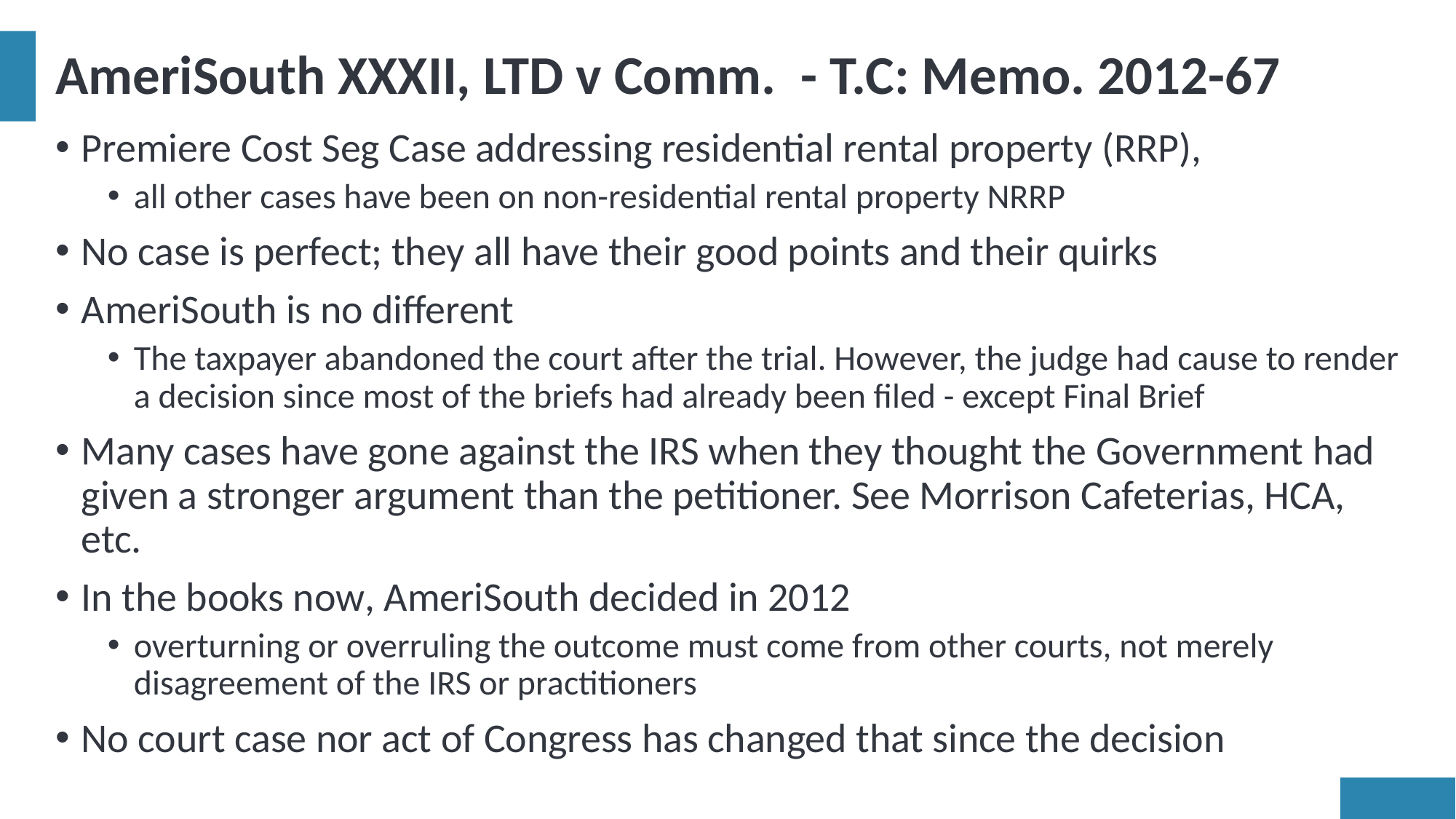

# AmeriSouth XXXII, LTD v Comm.  - T.C: Memo. 2012-67
Premiere Cost Seg Case addressing residential rental property (RRP),
all other cases have been on non-residential rental property NRRP
No case is perfect; they all have their good points and their quirks
AmeriSouth is no different
The taxpayer abandoned the court after the trial. However, the judge had cause to render a decision since most of the briefs had already been filed - except Final Brief
Many cases have gone against the IRS when they thought the Government had given a stronger argument than the petitioner. See Morrison Cafeterias, HCA, etc.
In the books now, AmeriSouth decided in 2012
overturning or overruling the outcome must come from other courts, not merely disagreement of the IRS or practitioners
No court case nor act of Congress has changed that since the decision